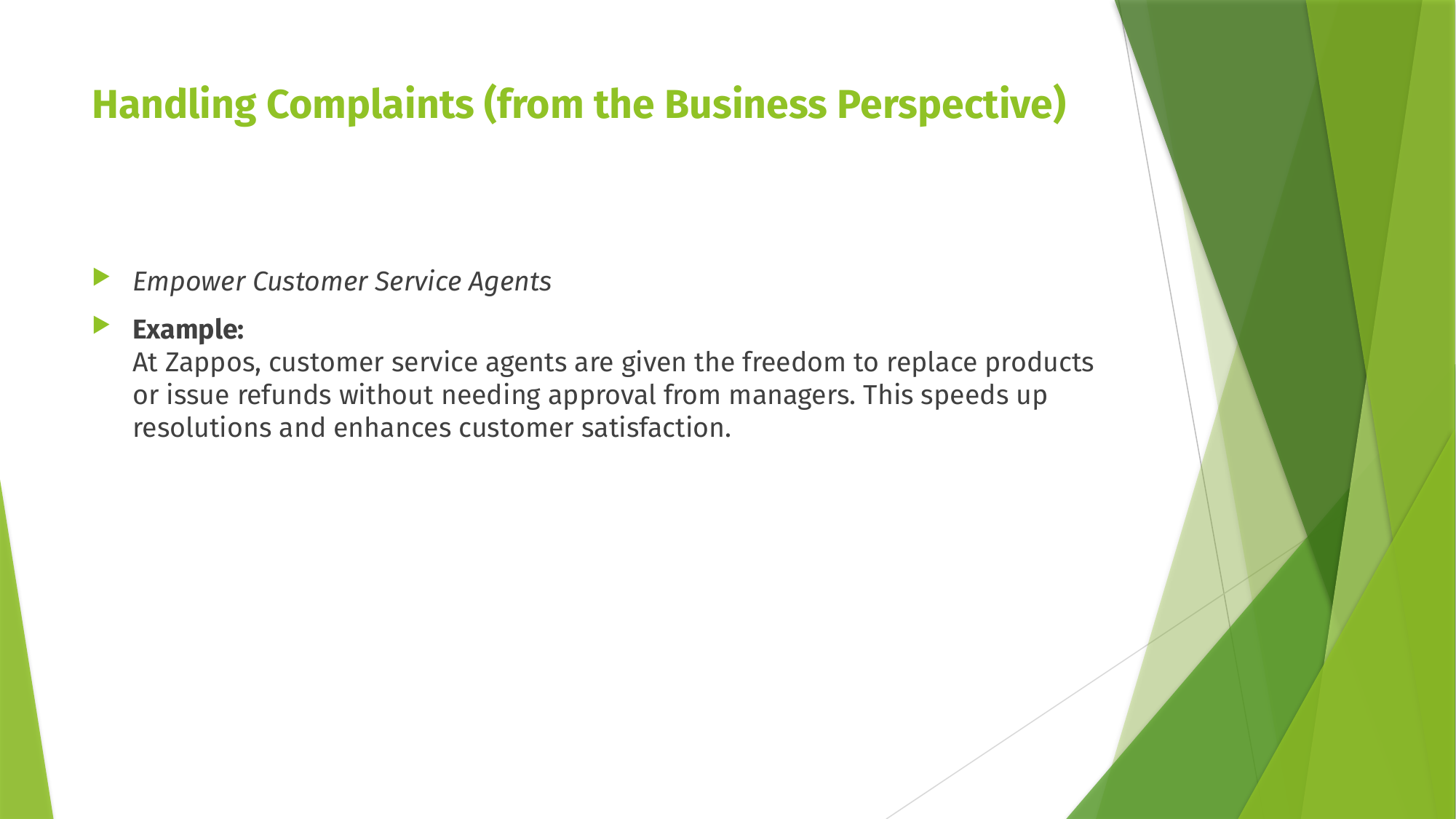

# Handling Complaints (from the Business Perspective)
Empower Customer Service Agents
Example:
At Zappos, customer service agents are given the freedom to replace products or issue refunds without needing approval from managers. This speeds up resolutions and enhances customer satisfaction.